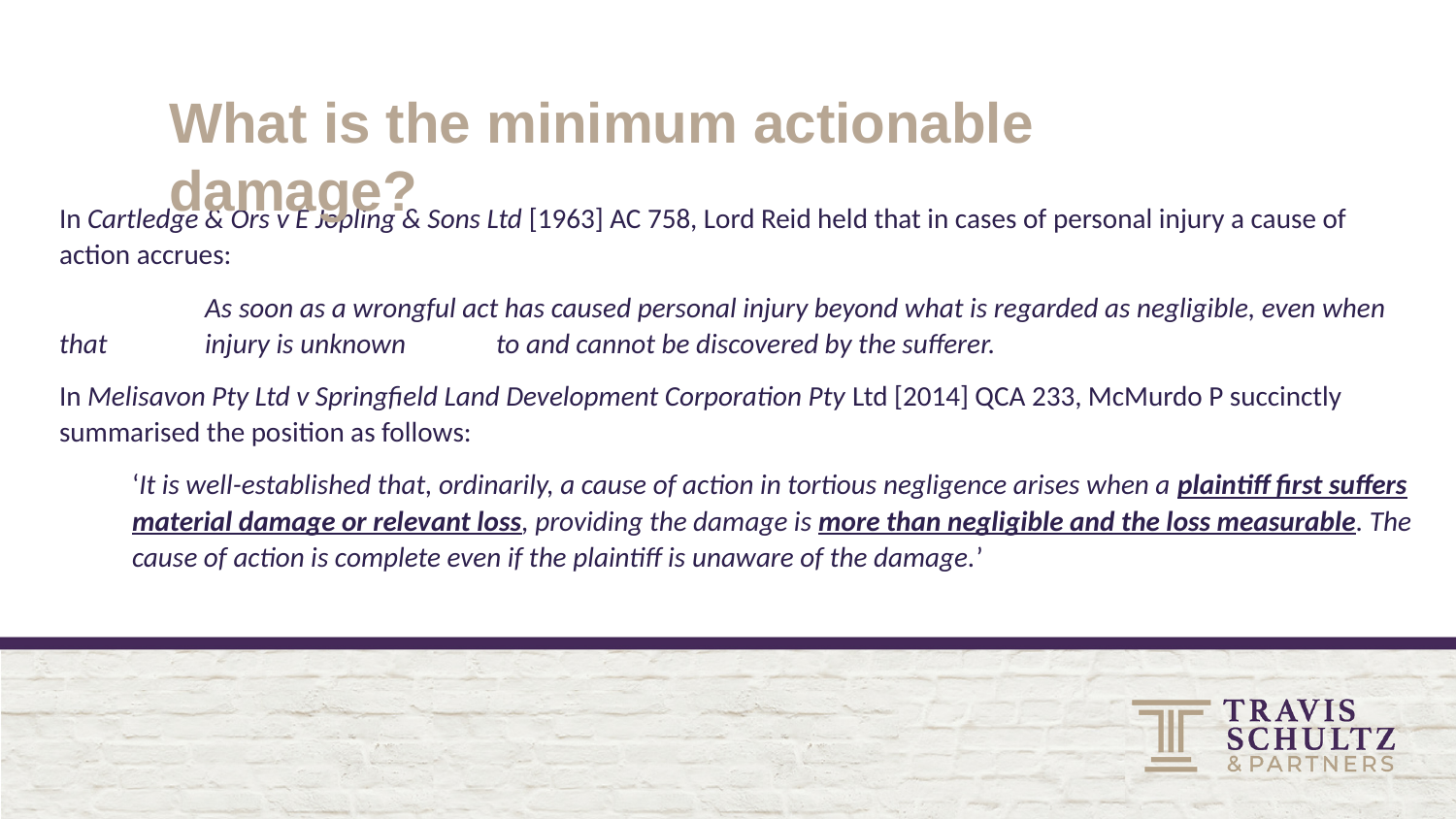

What is the minimum actionable damage?
#
In Cartledge & Ors v E Jopling & Sons Ltd [1963] AC 758, Lord Reid held that in cases of personal injury a cause of action accrues:
	As soon as a wrongful act has caused personal injury beyond what is regarded as negligible, even when that 	injury is unknown 	to and cannot be discovered by the sufferer.
In Melisavon Pty Ltd v Springfield Land Development Corporation Pty Ltd [2014] QCA 233, McMurdo P succinctly summarised the position as follows:
‘It is well-established that, ordinarily, a cause of action in tortious negligence arises when a plaintiff first suffers material damage or relevant loss, providing the damage is more than negligible and the loss measurable. The cause of action is complete even if the plaintiff is unaware of the damage.’